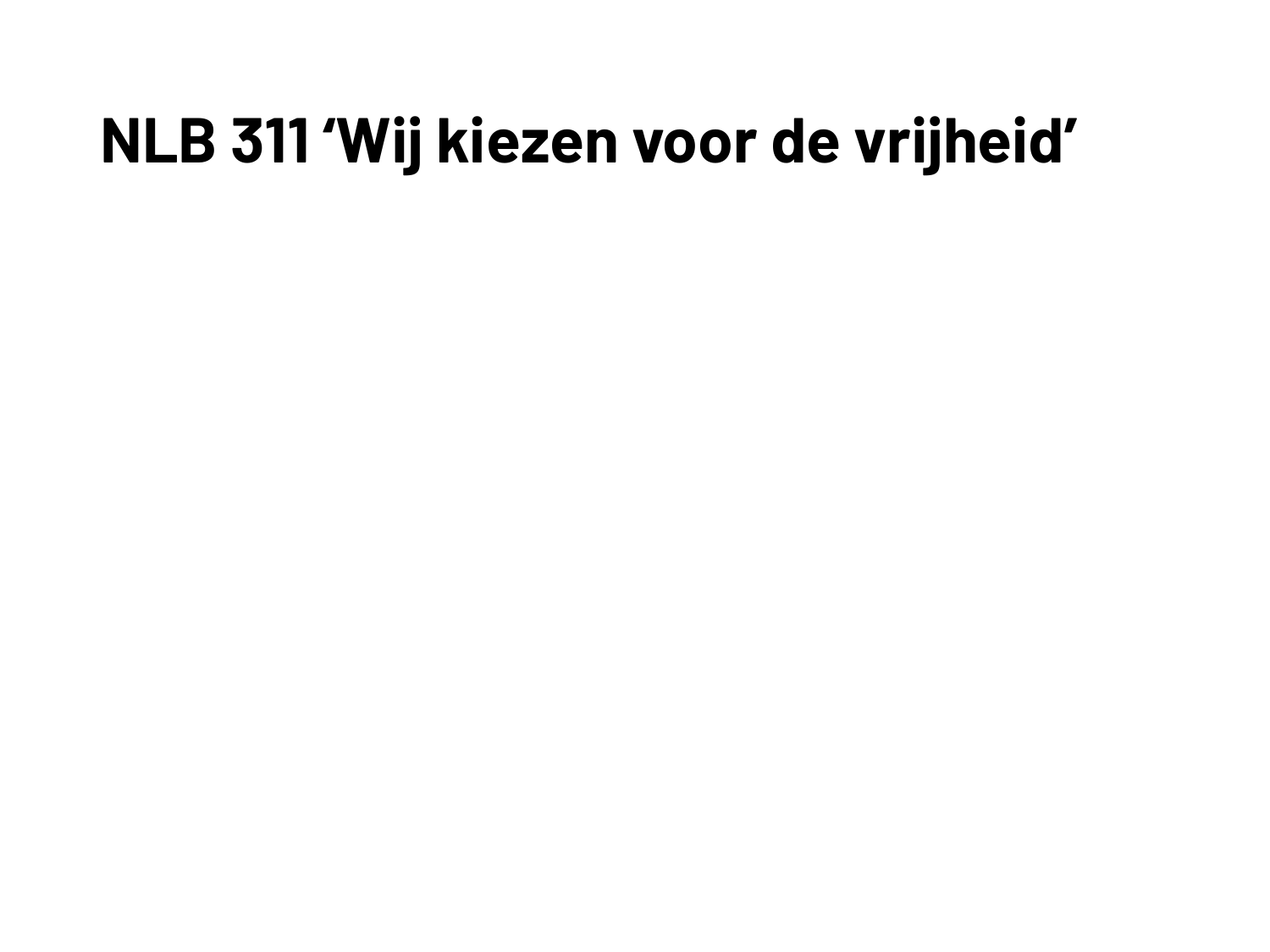

# NLB 311 ‘Wij kiezen voor de vrijheid’